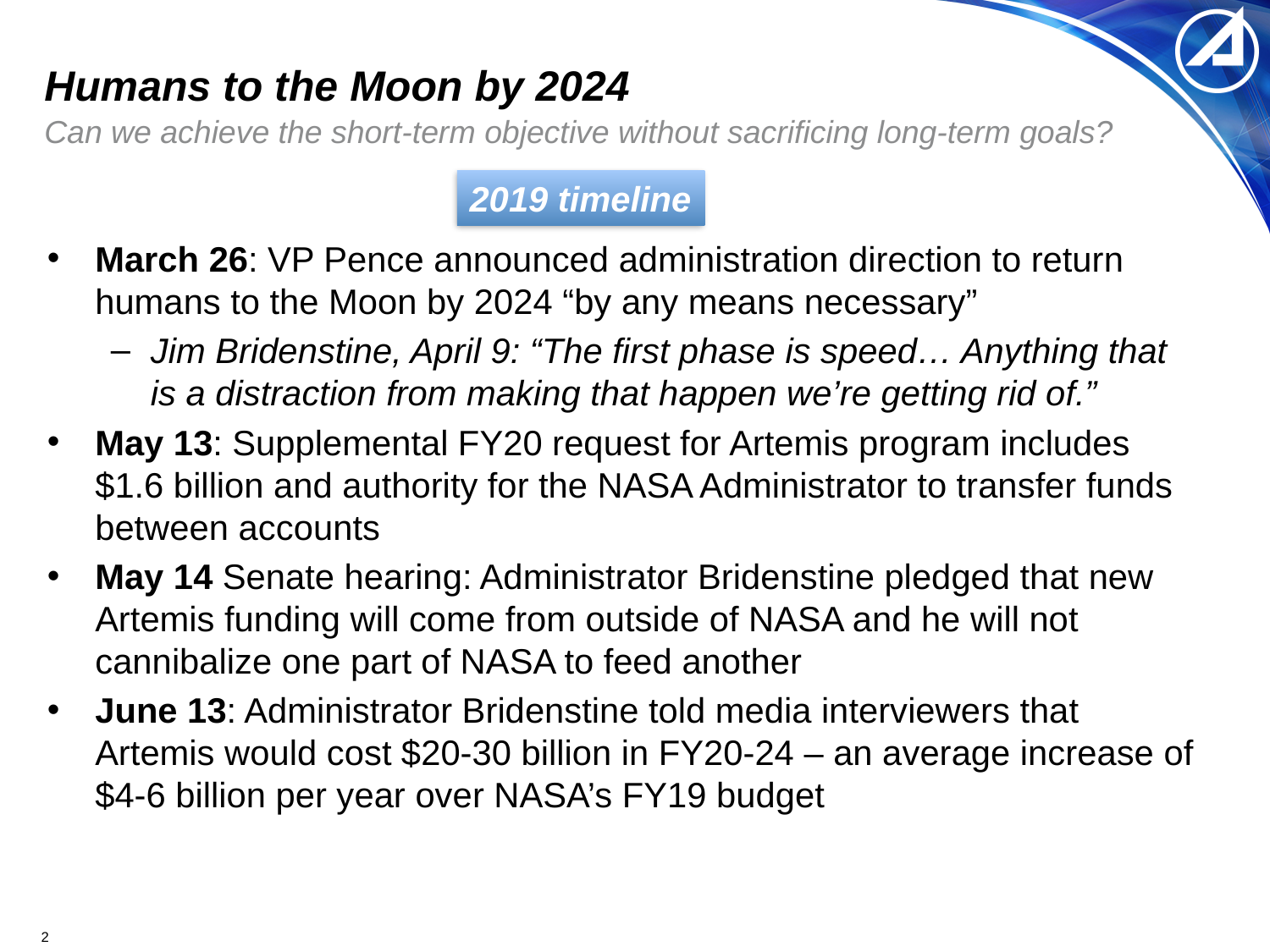

# Humans to the Moon by 2024
Can we achieve the short-term objective without sacrificing long-term goals?
2019 timeline
March 26: VP Pence announced administration direction to return humans to the Moon by 2024 “by any means necessary”
Jim Bridenstine, April 9: “The first phase is speed… Anything that is a distraction from making that happen we’re getting rid of.”
May 13: Supplemental FY20 request for Artemis program includes $1.6 billion and authority for the NASA Administrator to transfer funds between accounts
May 14 Senate hearing: Administrator Bridenstine pledged that new Artemis funding will come from outside of NASA and he will not cannibalize one part of NASA to feed another
June 13: Administrator Bridenstine told media interviewers that Artemis would cost $20-30 billion in FY20-24 – an average increase of $4-6 billion per year over NASA’s FY19 budget